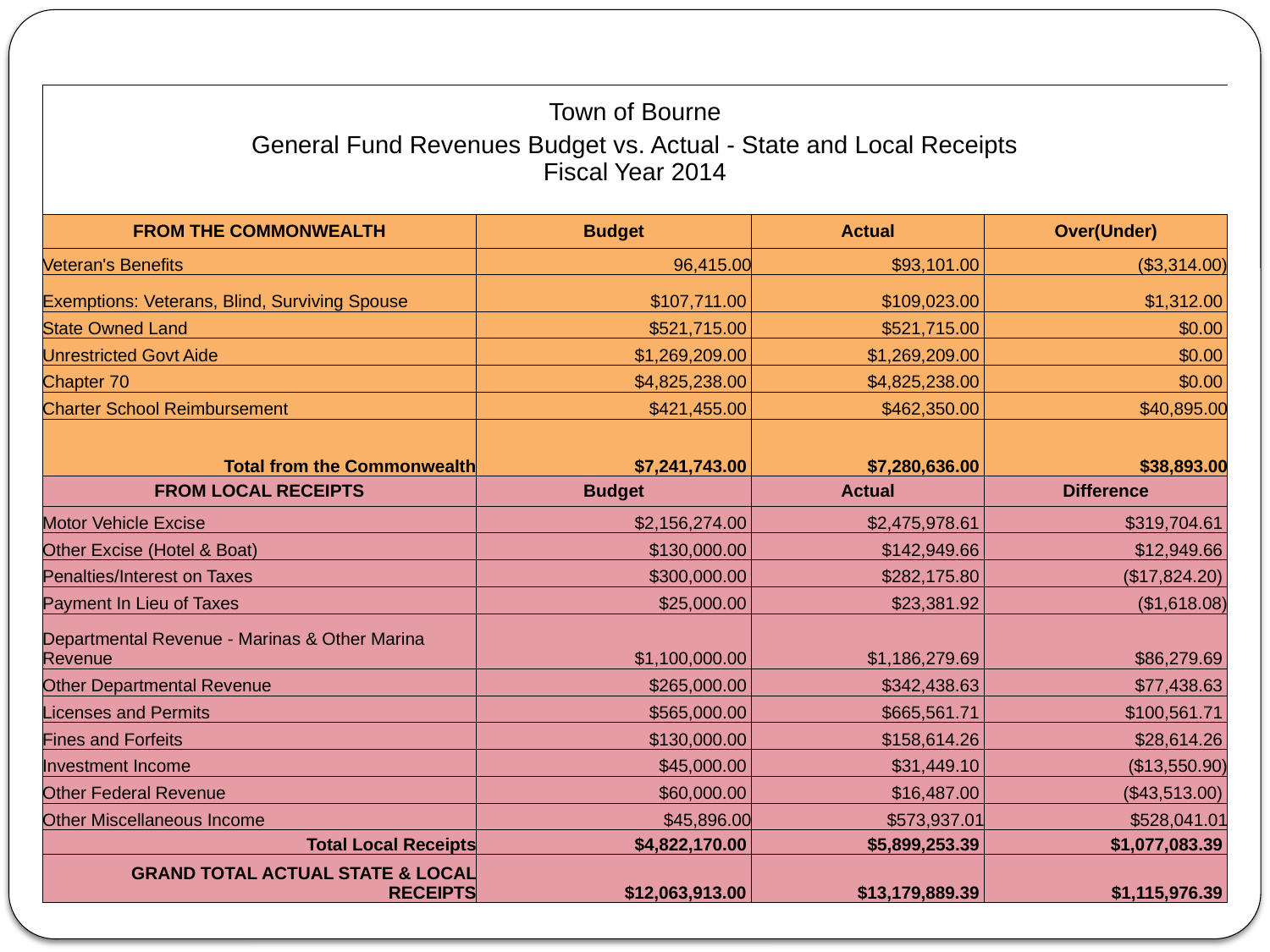

| Town of Bourne |  |  |  |
| --- | --- | --- | --- |
| General Fund Revenues Budget vs. Actual - State and Local Receipts |  |  |  |
| Fiscal Year 2014 |  |  |  |
| FROM THE COMMONWEALTH | Budget | Actual | Over(Under) |
| Veteran's Benefits | 96,415.00 | $93,101.00 | ($3,314.00) |
| Exemptions: Veterans, Blind, Surviving Spouse | $107,711.00 | $109,023.00 | $1,312.00 |
| State Owned Land | $521,715.00 | $521,715.00 | $0.00 |
| Unrestricted Govt Aide | $1,269,209.00 | $1,269,209.00 | $0.00 |
| Chapter 70 | $4,825,238.00 | $4,825,238.00 | $0.00 |
| Charter School Reimbursement | $421,455.00 | $462,350.00 | $40,895.00 |
| Total from the Commonwealth | $7,241,743.00 | $7,280,636.00 | $38,893.00 |
| FROM LOCAL RECEIPTS | Budget | Actual | Difference |
| Motor Vehicle Excise | $2,156,274.00 | $2,475,978.61 | $319,704.61 |
| Other Excise (Hotel & Boat) | $130,000.00 | $142,949.66 | $12,949.66 |
| Penalties/Interest on Taxes | $300,000.00 | $282,175.80 | ($17,824.20) |
| Payment In Lieu of Taxes | $25,000.00 | $23,381.92 | ($1,618.08) |
| Departmental Revenue - Marinas & Other Marina Revenue | $1,100,000.00 | $1,186,279.69 | $86,279.69 |
| Other Departmental Revenue | $265,000.00 | $342,438.63 | $77,438.63 |
| Licenses and Permits | $565,000.00 | $665,561.71 | $100,561.71 |
| Fines and Forfeits | $130,000.00 | $158,614.26 | $28,614.26 |
| Investment Income | $45,000.00 | $31,449.10 | ($13,550.90) |
| Other Federal Revenue | $60,000.00 | $16,487.00 | ($43,513.00) |
| Other Miscellaneous Income | $45,896.00 | $573,937.01 | $528,041.01 |
| Total Local Receipts | $4,822,170.00 | $5,899,253.39 | $1,077,083.39 |
| GRAND TOTAL ACTUAL STATE & LOCAL RECEIPTS | $12,063,913.00 | $13,179,889.39 | $1,115,976.39 |